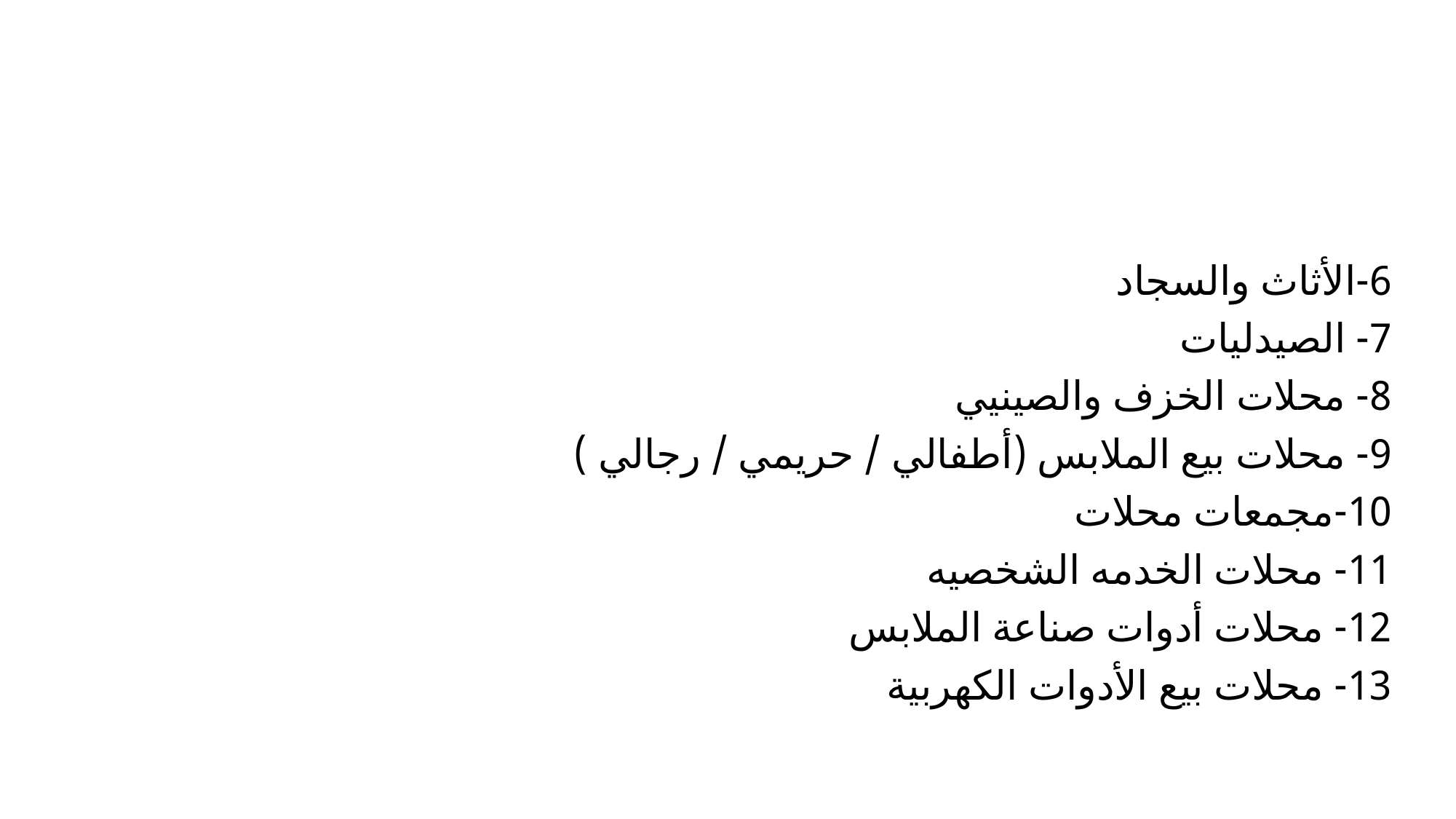

6-الأثاث والسجاد
7- الصيدليات
8- محلات الخزف والصينيي
9- محلات بيع الملابس (أطفالي / حريمي / رجالي )
10-مجمعات محلات
11- محلات الخدمه الشخصيه
12- محلات أدوات صناعة الملابس
13- محلات بيع الأدوات الكهربية